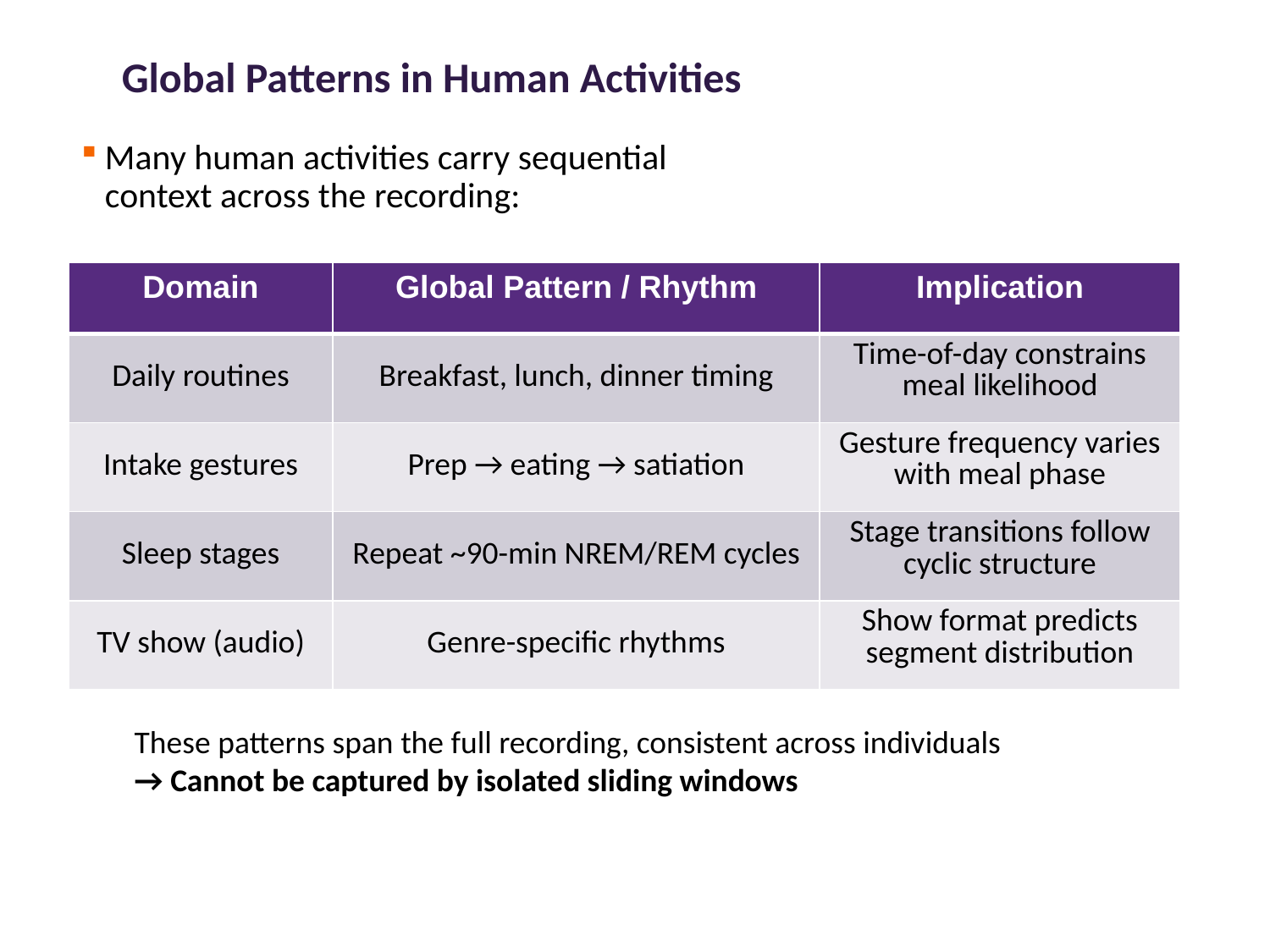

# Global Patterns in Human Activities
Many human activities carry sequential context across the recording:

| Domain | Global Pattern / Rhythm | Implication |
| --- | --- | --- |
| Daily routines | Breakfast, lunch, dinner timing | Time-of-day constrains meal likelihood |
| Intake gestures | Prep → eating → satiation | Gesture frequency varies with meal phase |
| Sleep stages | Repeat ~90-min NREM/REM cycles | Stage transitions follow cyclic structure |
| TV show (audio) | Genre-specific rhythms | Show format predicts segment distribution |
These patterns span the full recording, consistent across individuals
→ Cannot be captured by isolated sliding windows